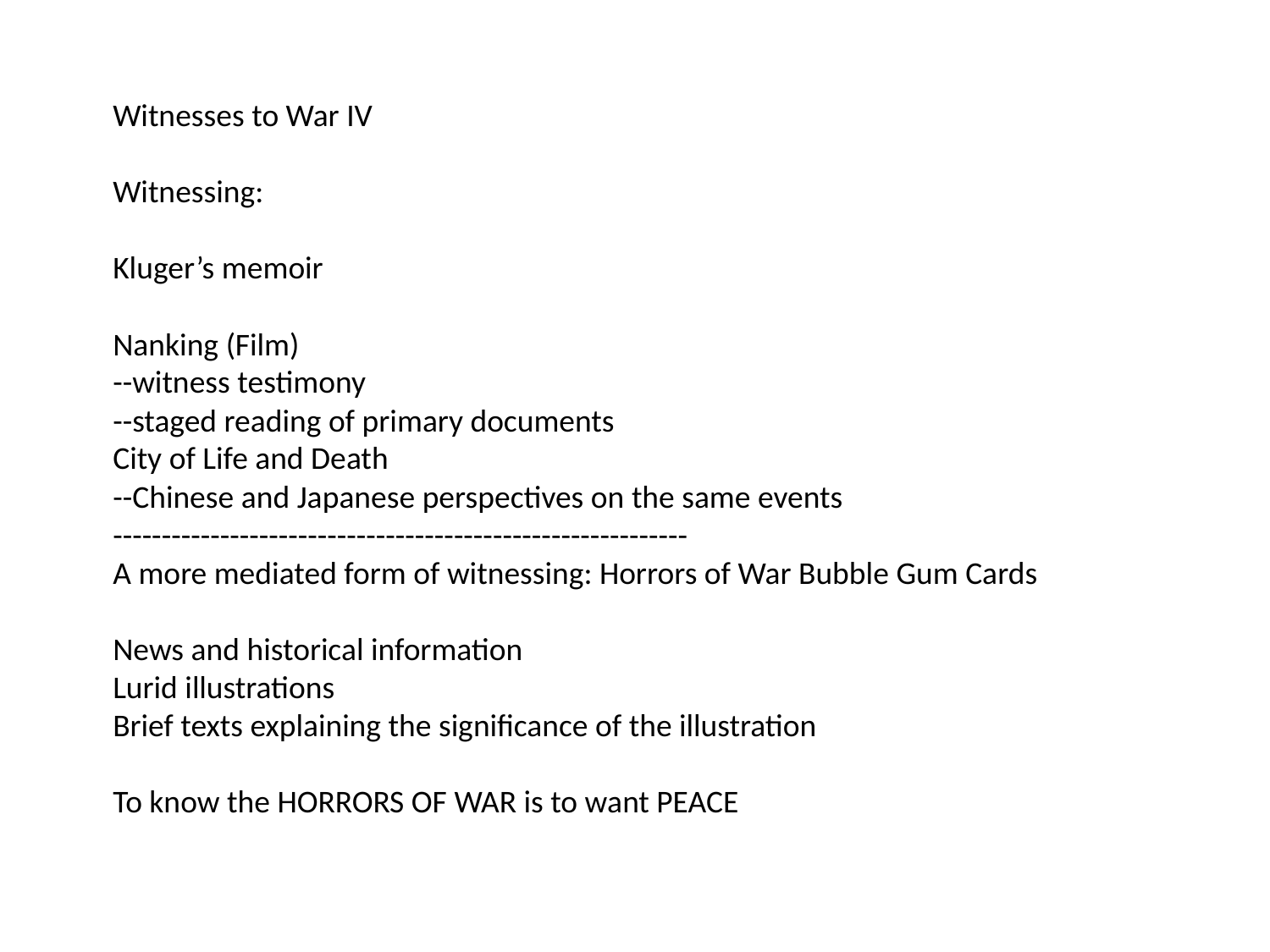

Witnesses to War IV

Witnessing:

Kluger’s memoir

Nanking (Film)
--witness testimony
--staged reading of primary documents
City of Life and Death
--Chinese and Japanese perspectives on the same events
-----------------------------------------------------------
A more mediated form of witnessing: Horrors of War Bubble Gum Cards

News and historical information
Lurid illustrations
Brief texts explaining the significance of the illustration

To know the HORRORS OF WAR is to want PEACE